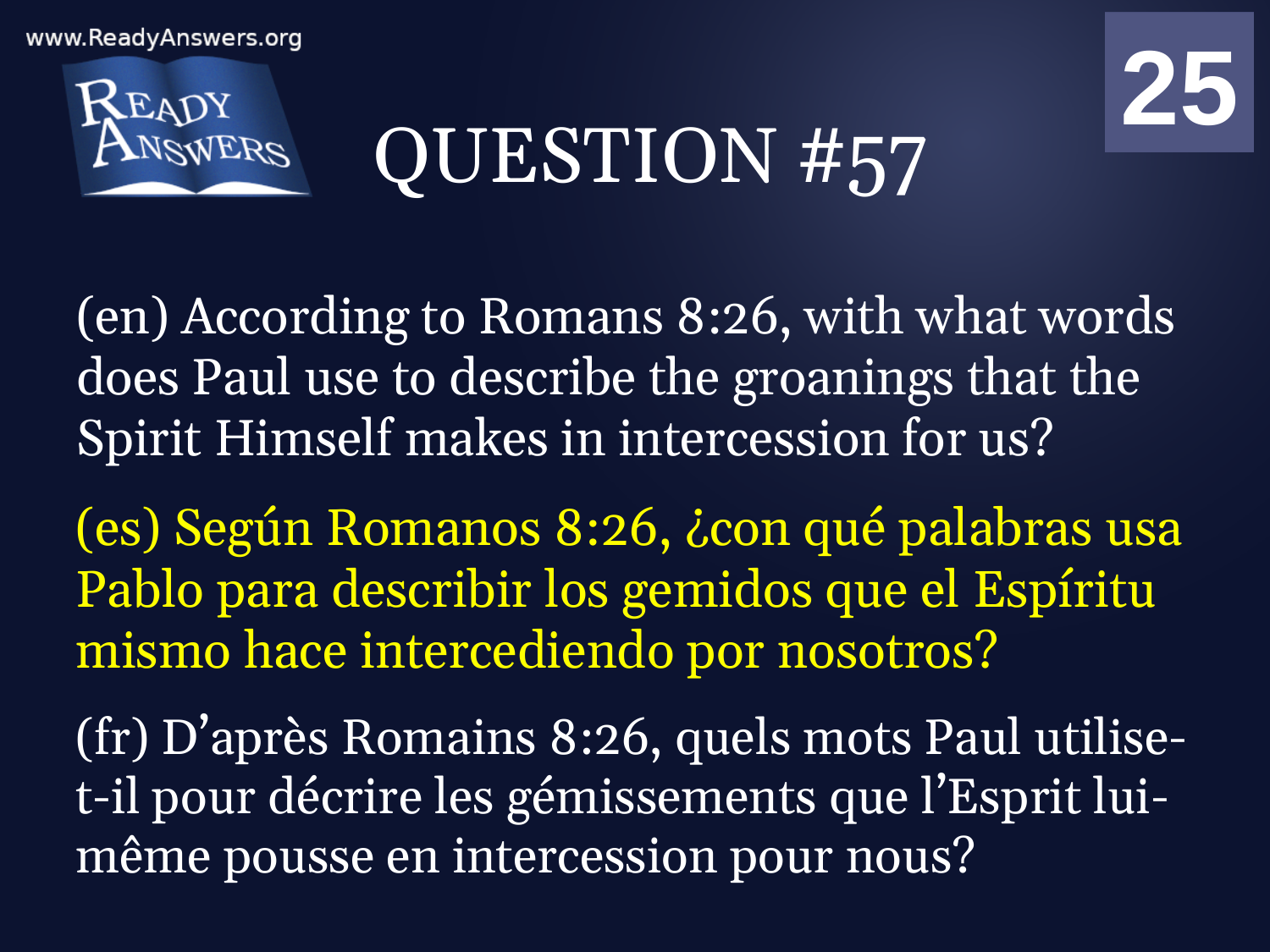

01
02
03
04
05
06
07
08
09
10
11
12
13
14
15
16
17
18
19
20
21
22
23
24
25
00
# QUESTION #57
(en) According to Romans 8:26, with what words does Paul use to describe the groanings that the Spirit Himself makes in intercession for us?
(es) Según Romanos 8:26, ¿con qué palabras usa Pablo para describir los gemidos que el Espíritu mismo hace intercediendo por nosotros?
(fr) D’après Romains 8:26, quels mots Paul utilise-t-il pour décrire les gémissements que l’Esprit lui-même pousse en intercession pour nous?